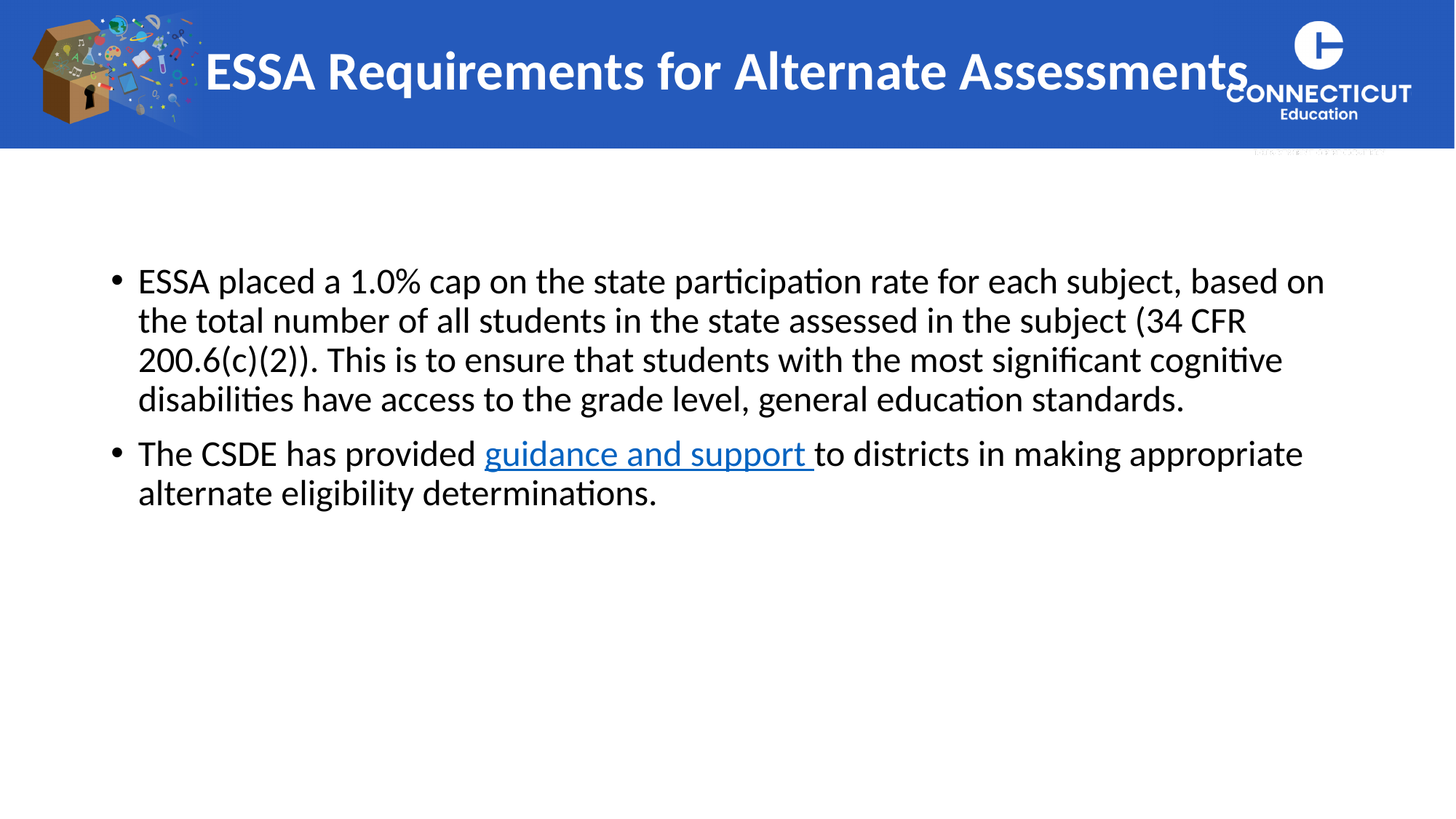

ESSA Requirements for Alternate Assessments
ESSA placed a 1.0% cap on the state participation rate for each subject, based on the total number of all students in the state assessed in the subject (34 CFR 200.6(c)(2)). This is to ensure that students with the most significant cognitive disabilities have access to the grade level, general education standards.
The CSDE has provided guidance and support to districts in making appropriate alternate eligibility determinations.